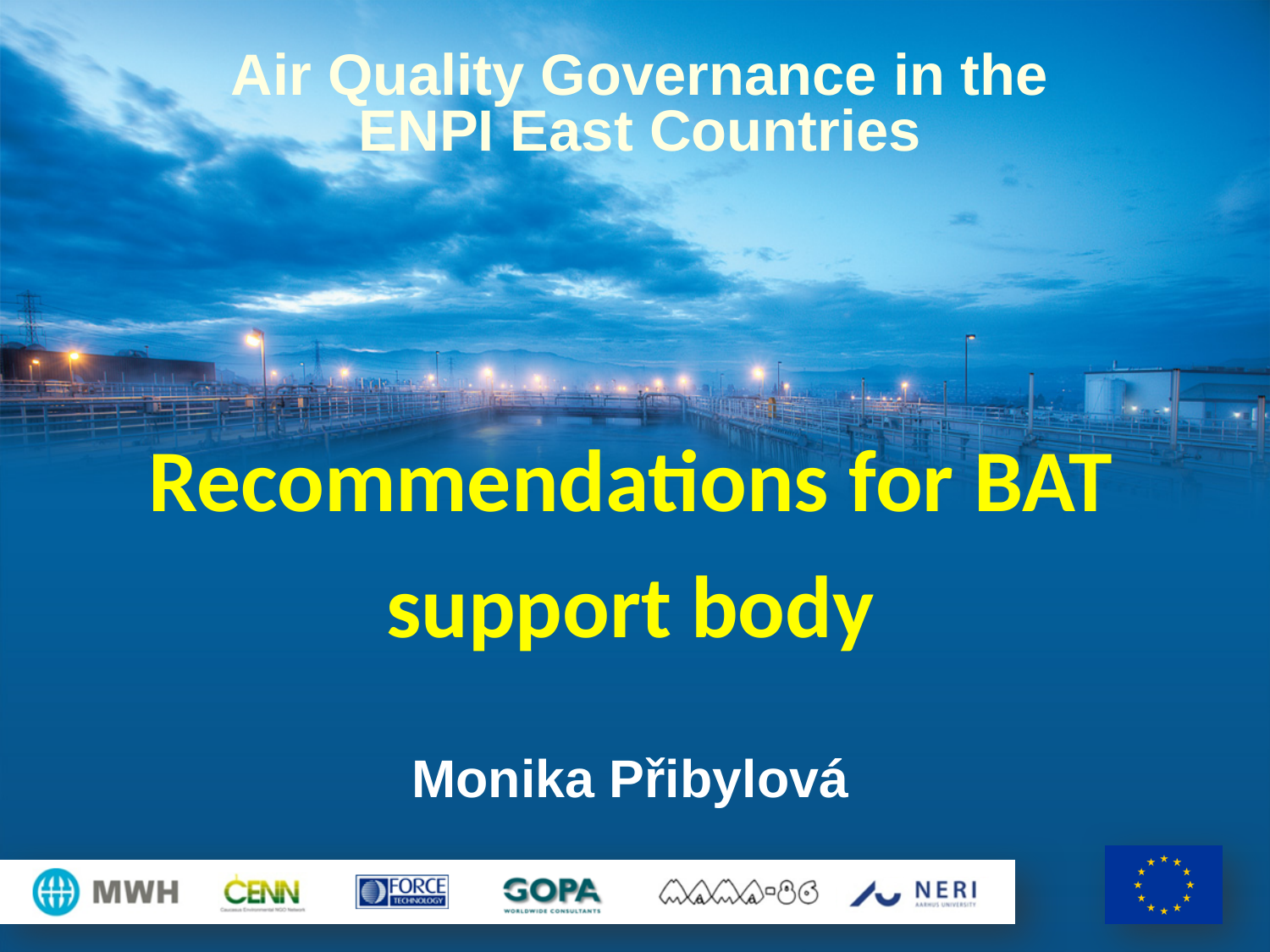

# Air Quality Governance in the ENPI East Countries
Recommendations for BAT support body

Monika Přibylová